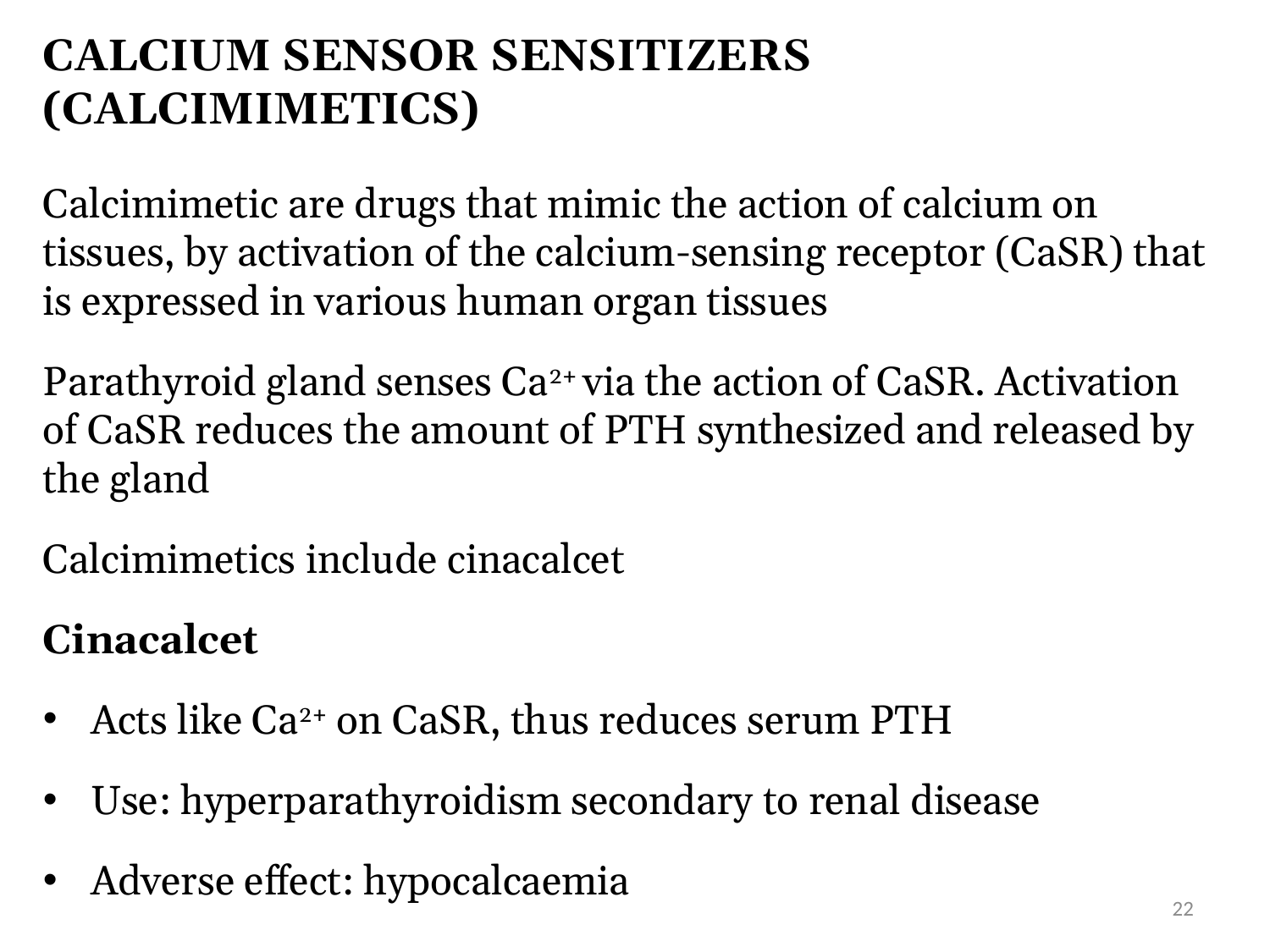

# Calcium sensor sensitizers (calcimimetics)
Calcimimetic are drugs that mimic the action of calcium on tissues, by activation of the calcium-sensing receptor (CaSR) that is expressed in various human organ tissues
Parathyroid gland senses Ca2+ via the action of CaSR. Activation of CaSR reduces the amount of PTH synthesized and released by the gland
Calcimimetics include cinacalcet
Cinacalcet
Acts like Ca2+ on CaSR, thus reduces serum PTH
Use: hyperparathyroidism secondary to renal disease
Adverse effect: hypocalcaemia
22